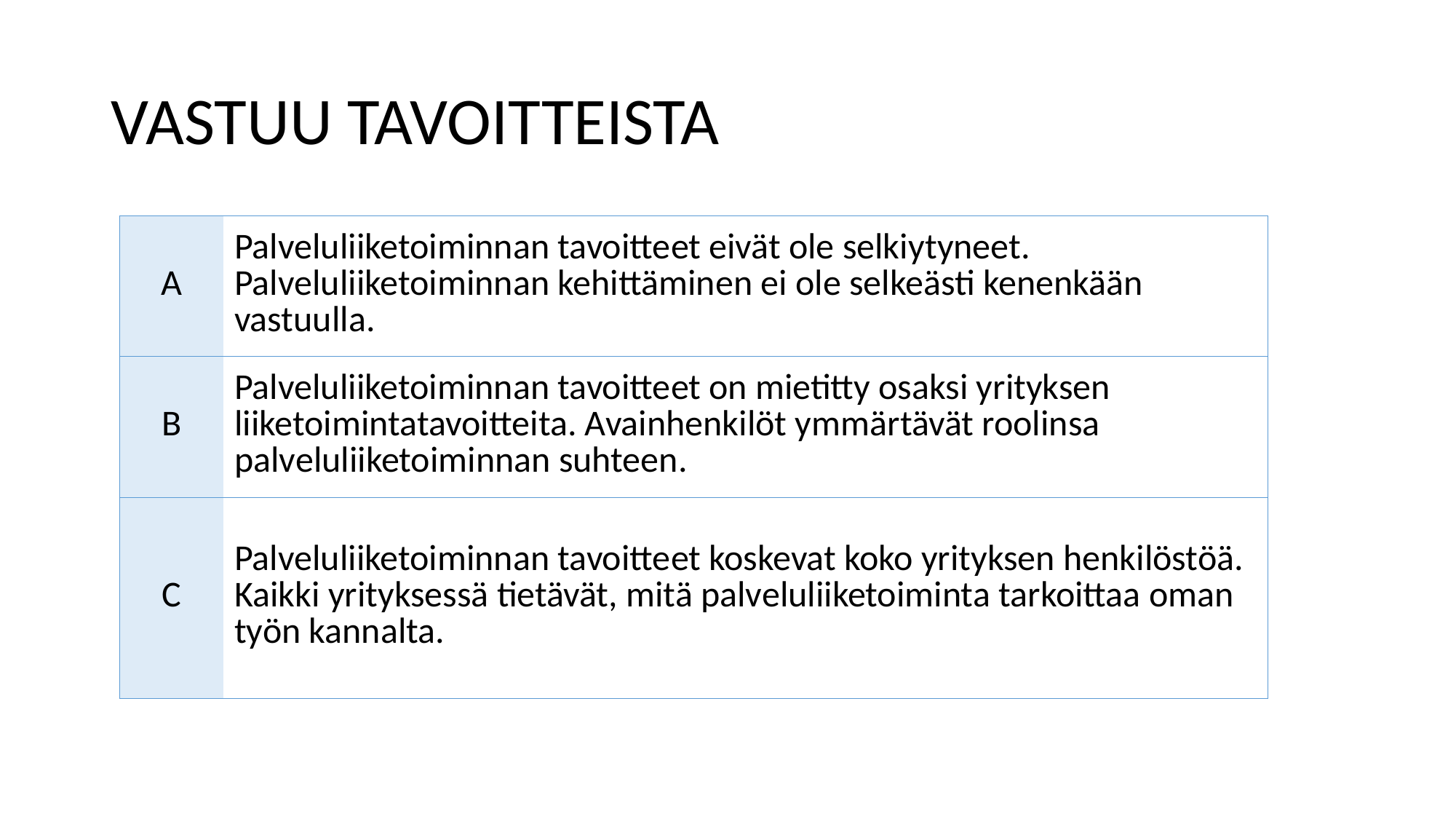

# VASTUU TAVOITTEISTA
| A | Palveluliiketoiminnan tavoitteet eivät ole selkiytyneet. Palveluliiketoiminnan kehittäminen ei ole selkeästi kenenkään vastuulla. |
| --- | --- |
| B | Palveluliiketoiminnan tavoitteet on mietitty osaksi yrityksen liiketoimintatavoitteita. Avainhenkilöt ymmärtävät roolinsa palveluliiketoiminnan suhteen. |
| C | Palveluliiketoiminnan tavoitteet koskevat koko yrityksen henkilöstöä. Kaikki yrityksessä tietävät, mitä palveluliiketoiminta tarkoittaa oman työn kannalta. |